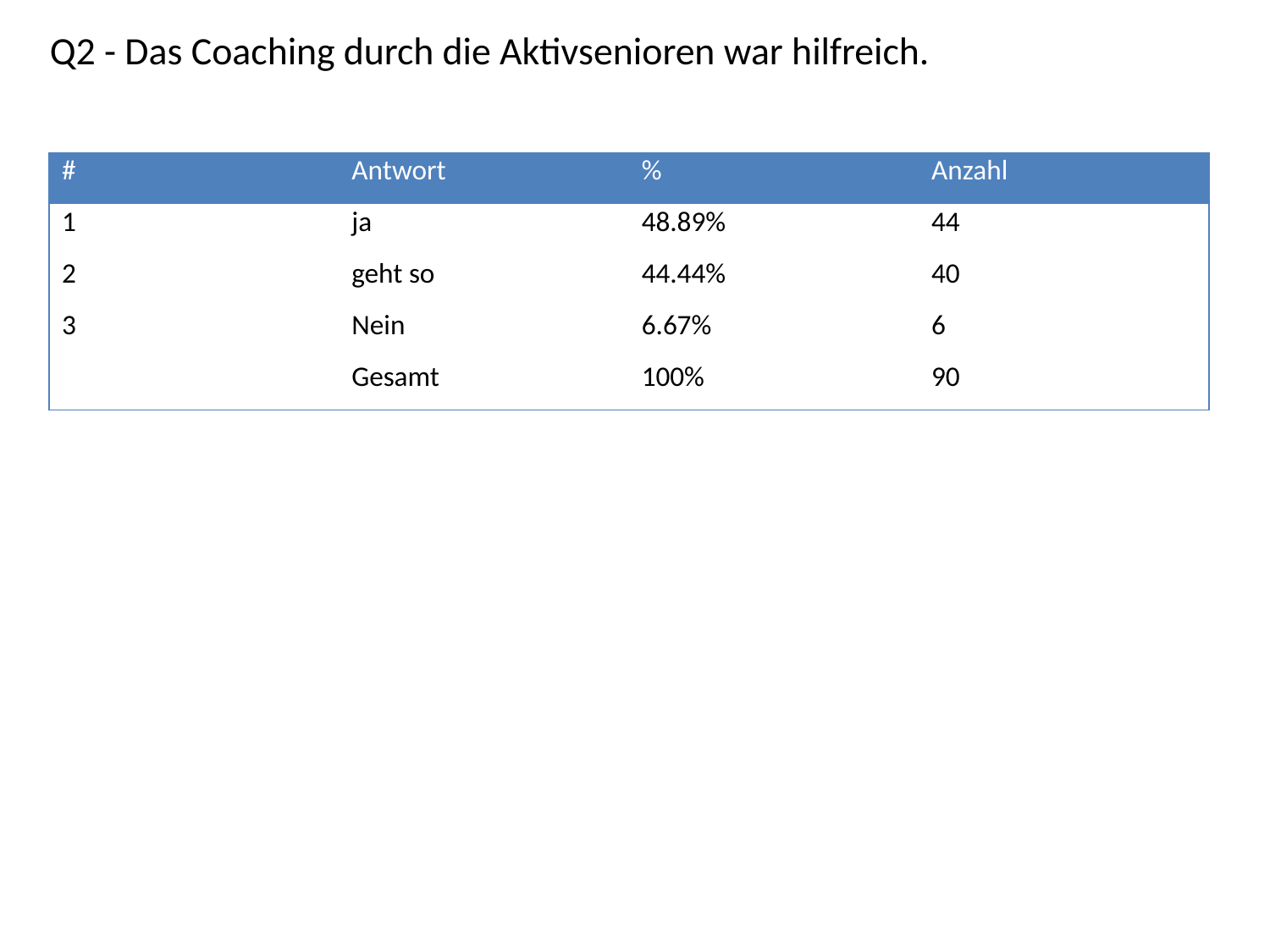

Q2 - Das Coaching durch die Aktivsenioren war hilfreich.
| # | Antwort | % | Anzahl |
| --- | --- | --- | --- |
| 1 | ja | 48.89% | 44 |
| 2 | geht so | 44.44% | 40 |
| 3 | Nein | 6.67% | 6 |
|  | Gesamt | 100% | 90 |